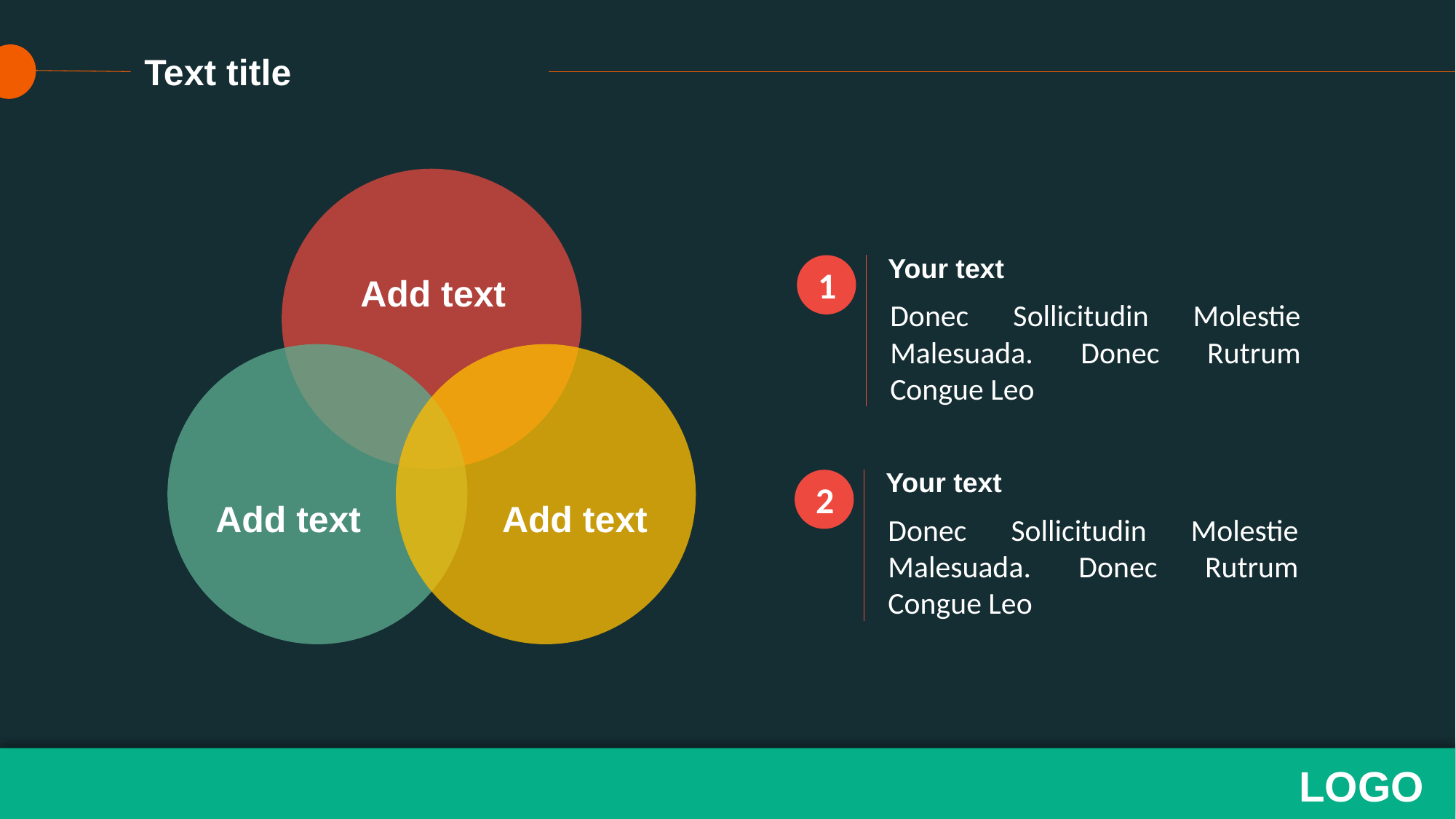

Text title

Your text

1
Add text
Donec Sollicitudin Molestie Malesuada. Donec Rutrum Congue Leo

Your text

2
Add text
Add text
Donec Sollicitudin Molestie Malesuada. Donec Rutrum Congue Leo
LOGO